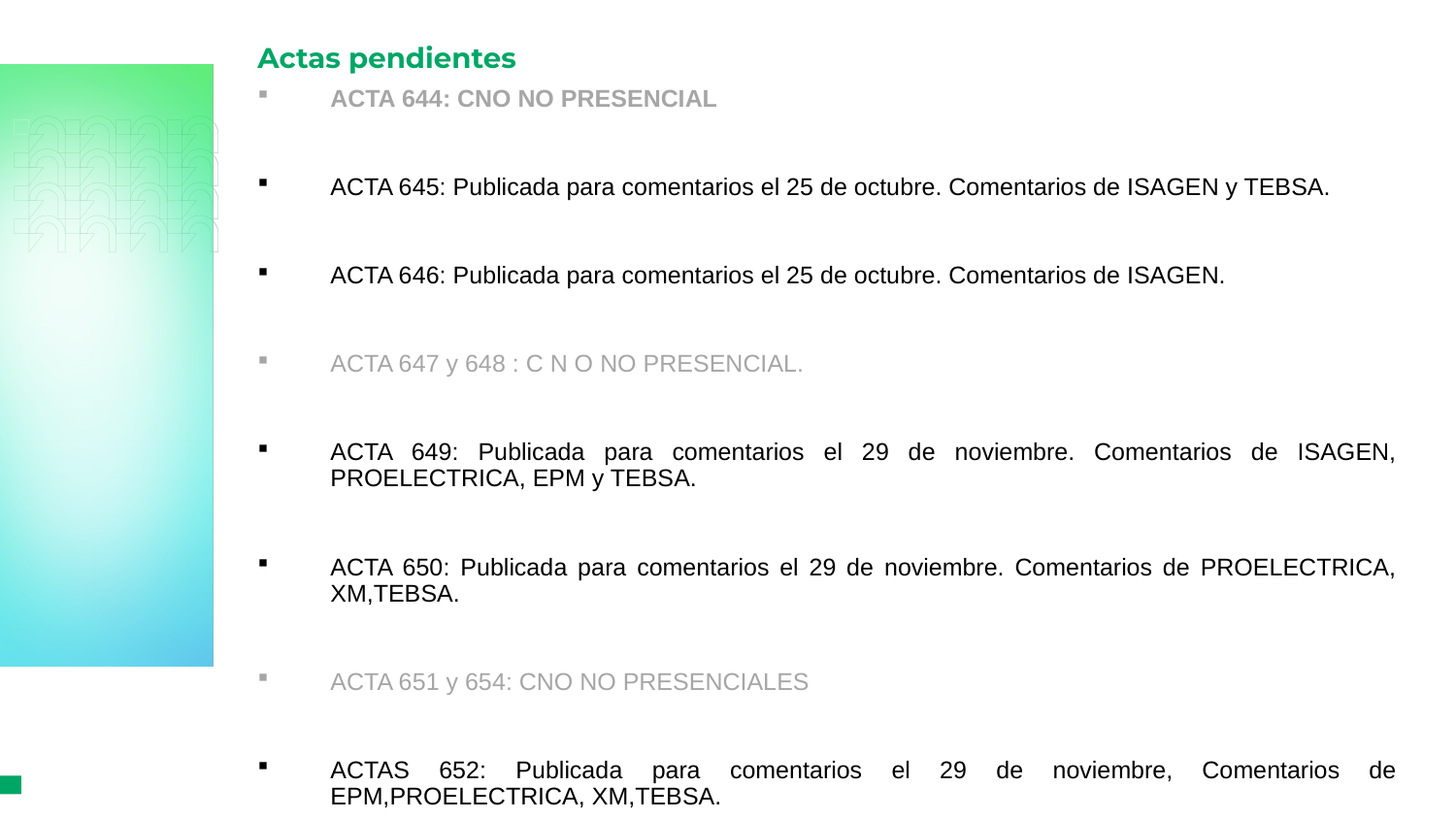

# Actas pendientes

ACTA 644: CNO NO PRESENCIAL

ACTA 645: Publicada para comentarios el 25 de octubre. Comentarios de ISAGEN y TEBSA.

ACTA 646: Publicada para comentarios el 25 de octubre. Comentarios de ISAGEN.

ACTA 647 y 648 : C N O NO PRESENCIAL.

ACTA 649: Publicada para comentarios el 29 de noviembre. Comentarios de ISAGEN, PROELECTRICA, EPM y TEBSA.

ACTA 650: Publicada para comentarios el 29 de noviembre. Comentarios de PROELECTRICA, XM,TEBSA.

ACTA 651 y 654: CNO NO PRESENCIALES

ACTAS 652: Publicada para comentarios el 29 de noviembre, Comentarios de EPM,PROELECTRICA, XM,TEBSA.

ACTA 653: Publicada para comentarios el 29 de noviembre.Comentarios de EPM, PROELECTRICA, TEBSA.